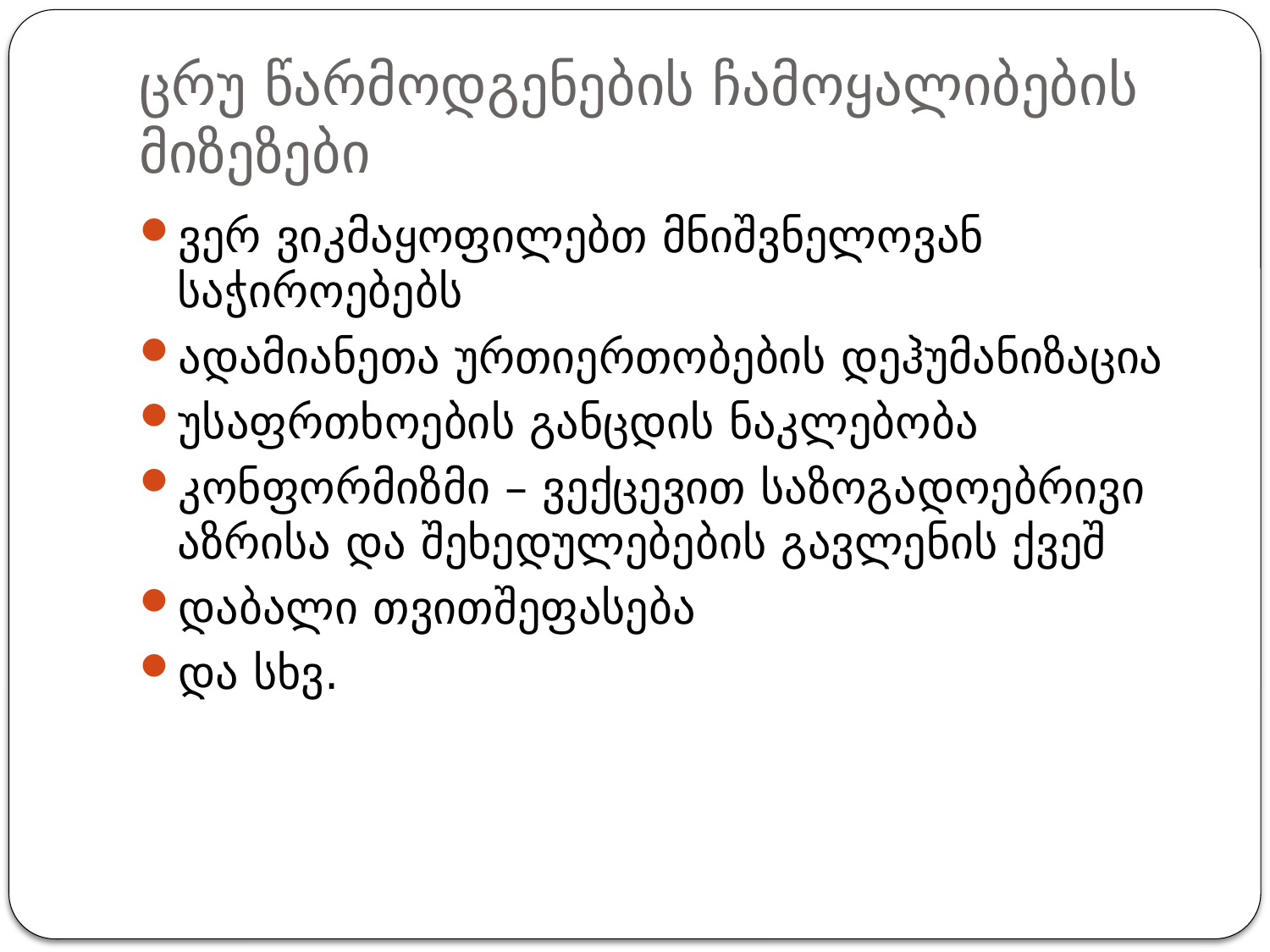

# ცრუ წარმოდგენების ჩამოყალიბების მიზეზები
ვერ ვიკმაყოფილებთ მნიშვნელოვან საჭიროებებს
ადამიანეთა ურთიერთობების დეჰუმანიზაცია
უსაფრთხოების განცდის ნაკლებობა
კონფორმიზმი – ვექცევით საზოგადოებრივი აზრისა და შეხედულებების გავლენის ქვეშ
დაბალი თვითშეფასება
და სხვ.